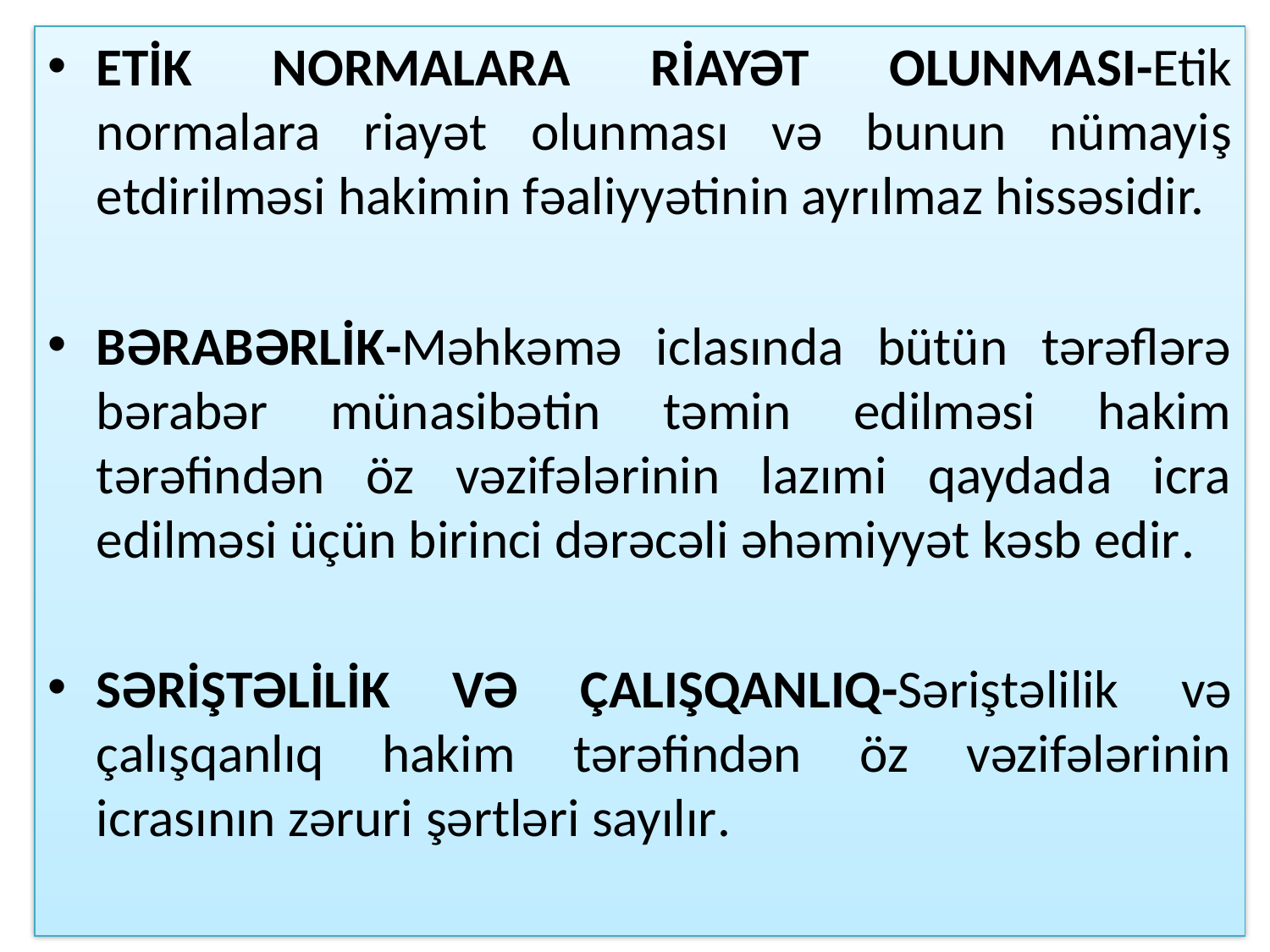

ETİK NORMALARA RİAYƏT OLUNMASI-Etik normalara riayət olunması və bunun nümayiş etdirilməsi hakimin fəaliyyətinin ayrılmaz hissəsidir.

BƏRABƏRLİK-Məhkəmə iclasında bütün tərəflərə bərabər münasibətin təmin edilməsi hakim tərəfindən öz vəzifələrinin lazımi qaydada icra edilməsi üçün birinci dərəcəli əhəmiyyət kəsb edir.

SƏRİŞTƏLİLİK VƏ ÇALIŞQANLIQ-Səriştəlilik və çalışqanlıq hakim tərəfindən öz vəzifələrinin icrasının zəruri şərtləri sayılır.